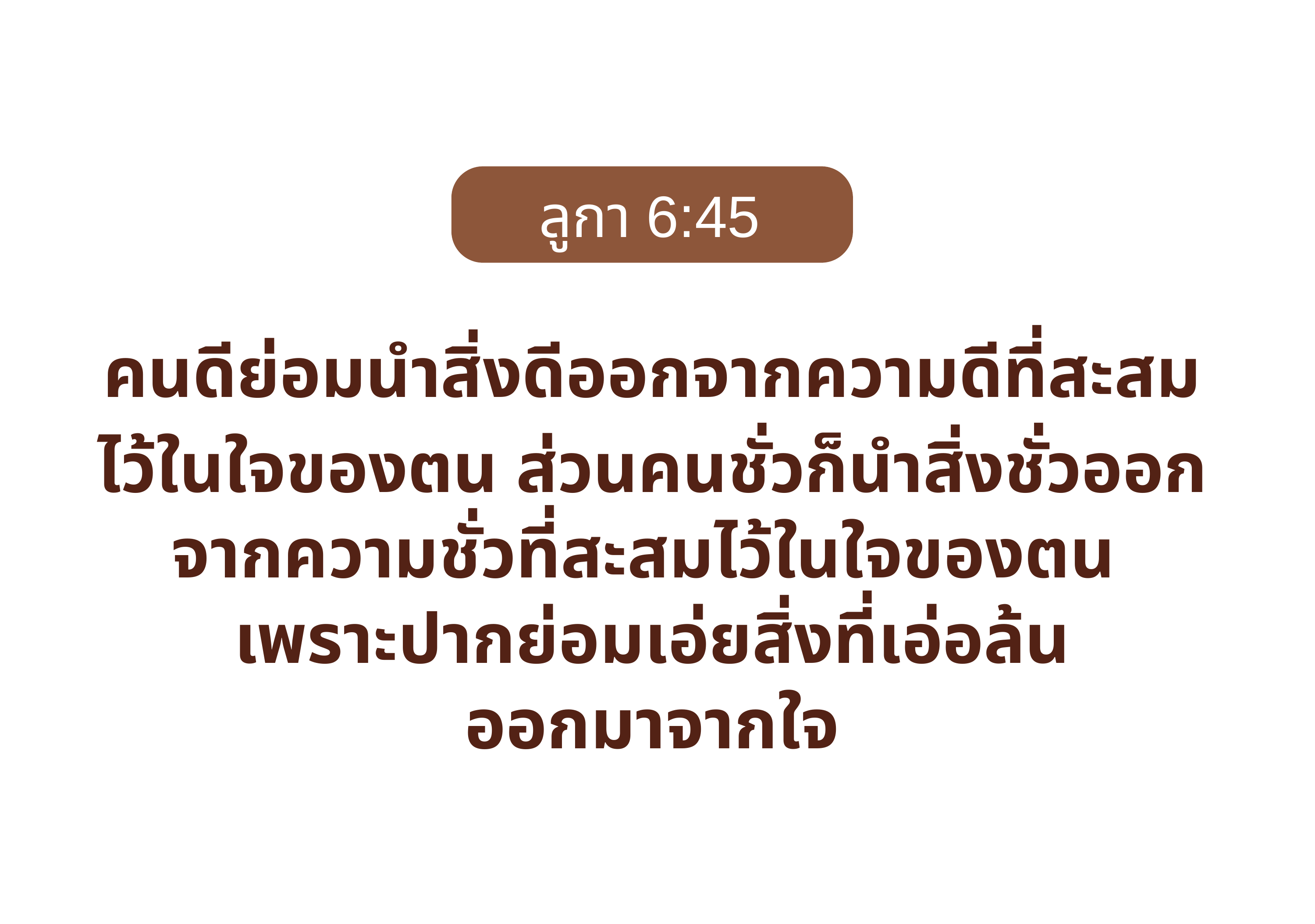

ลูกา‬ ‭6‬:‭45‬ ‭
คนดีย่อมนำสิ่งดีออกจากความดีที่สะสม
ไว้ในใจของตน ส่วนคนชั่วก็นำสิ่งชั่วออก
จากความชั่วที่สะสมไว้ในใจของตน
เพราะปากย่อมเอ่ยสิ่งที่เอ่อล้น
ออกมาจากใจ